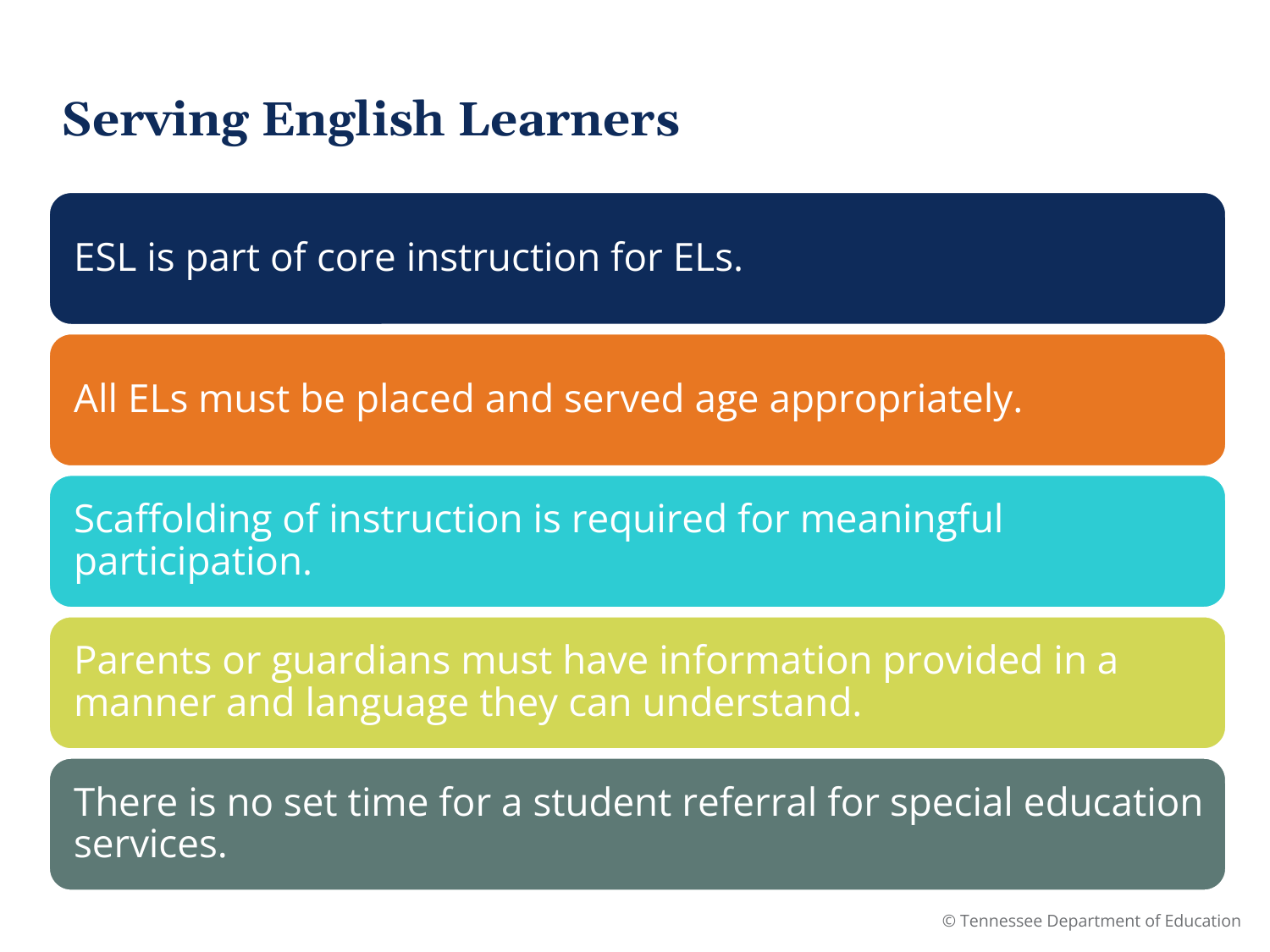

Serving English Learners
ESL is part of core instruction for ELs.
All ELs must be placed and served age appropriately.
Scaffolding of instruction is required for meaningful participation.
Parents or guardians must have information provided in a manner and language they can understand.
There is no set time for a student referral for special education services.